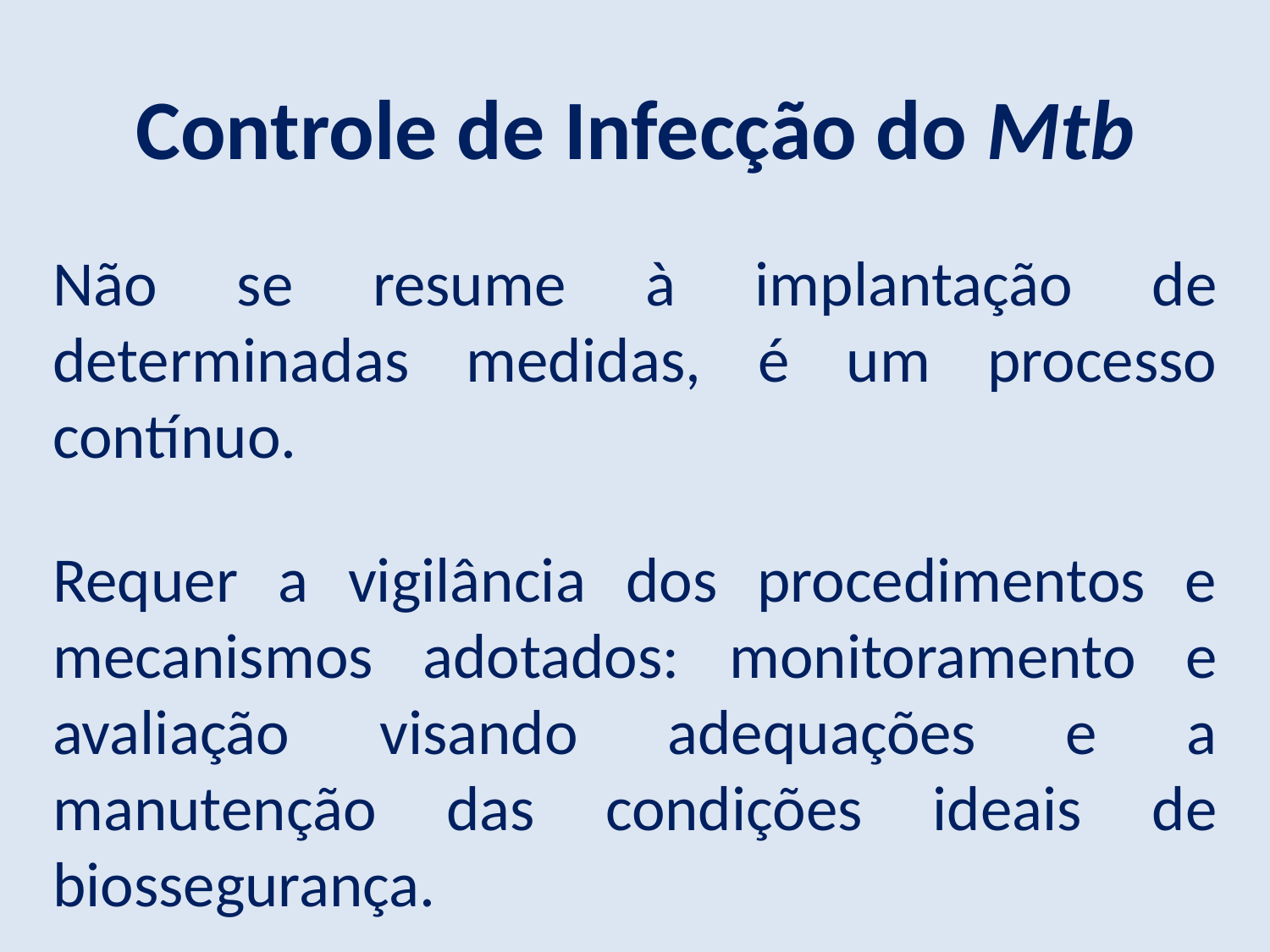

Controle de Infecção do Mtb
Não se resume à implantação de determinadas medidas, é um processo contínuo.

Requer a vigilância dos procedimentos e mecanismos adotados: monitoramento e avaliação visando adequações e a manutenção das condições ideais de biossegurança.